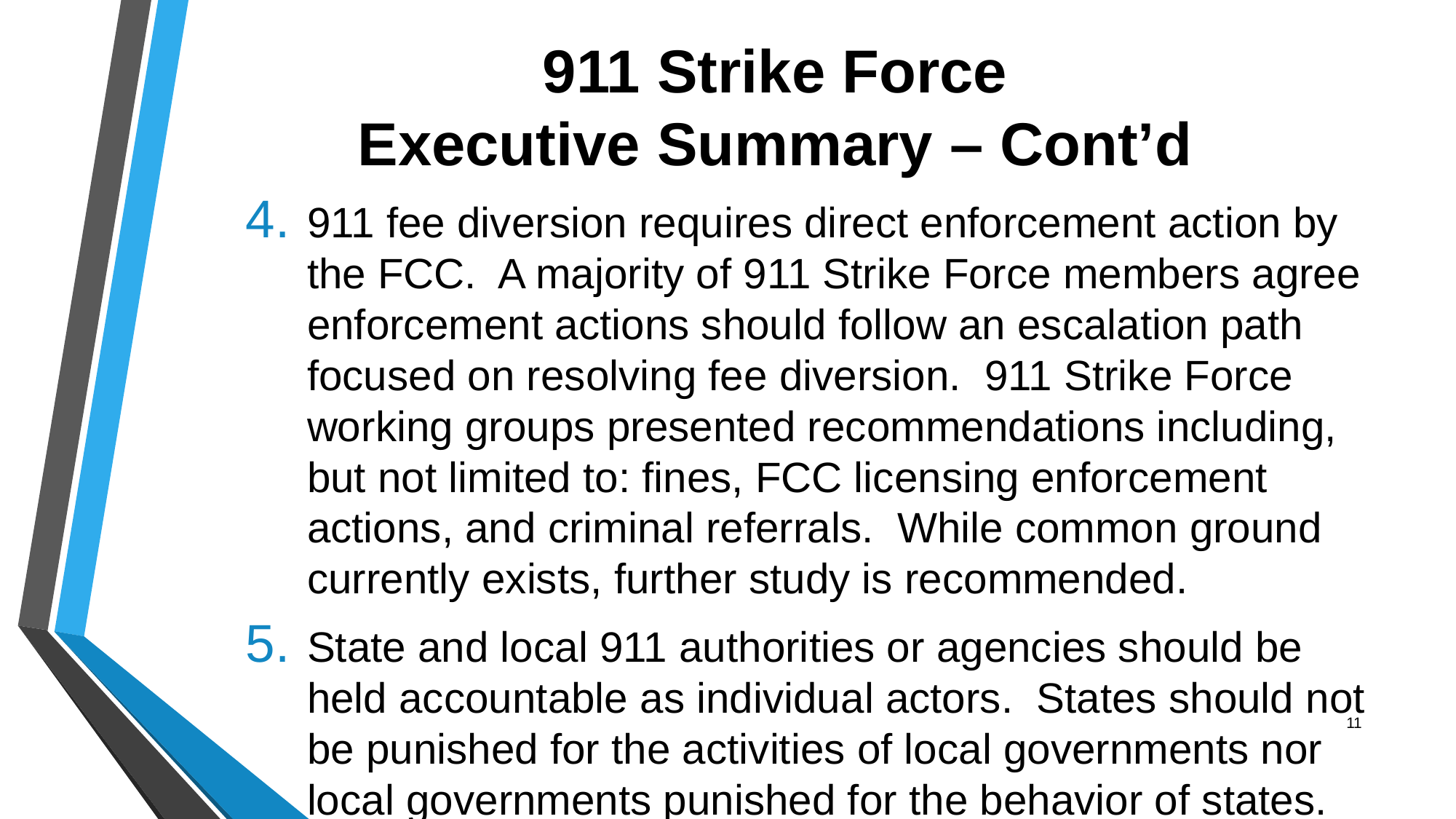

# 911 Strike Force Executive Summary – Cont’d
911 fee diversion requires direct enforcement action by the FCC.  A majority of 911 Strike Force members agree enforcement actions should follow an escalation path focused on resolving fee diversion.  911 Strike Force working groups presented recommendations including, but not limited to: fines, FCC licensing enforcement actions, and criminal referrals.  While common ground currently exists, further study is recommended.
State and local 911 authorities or agencies should be held accountable as individual actors.  States should not be punished for the activities of local governments nor local governments punished for the behavior of states.

11